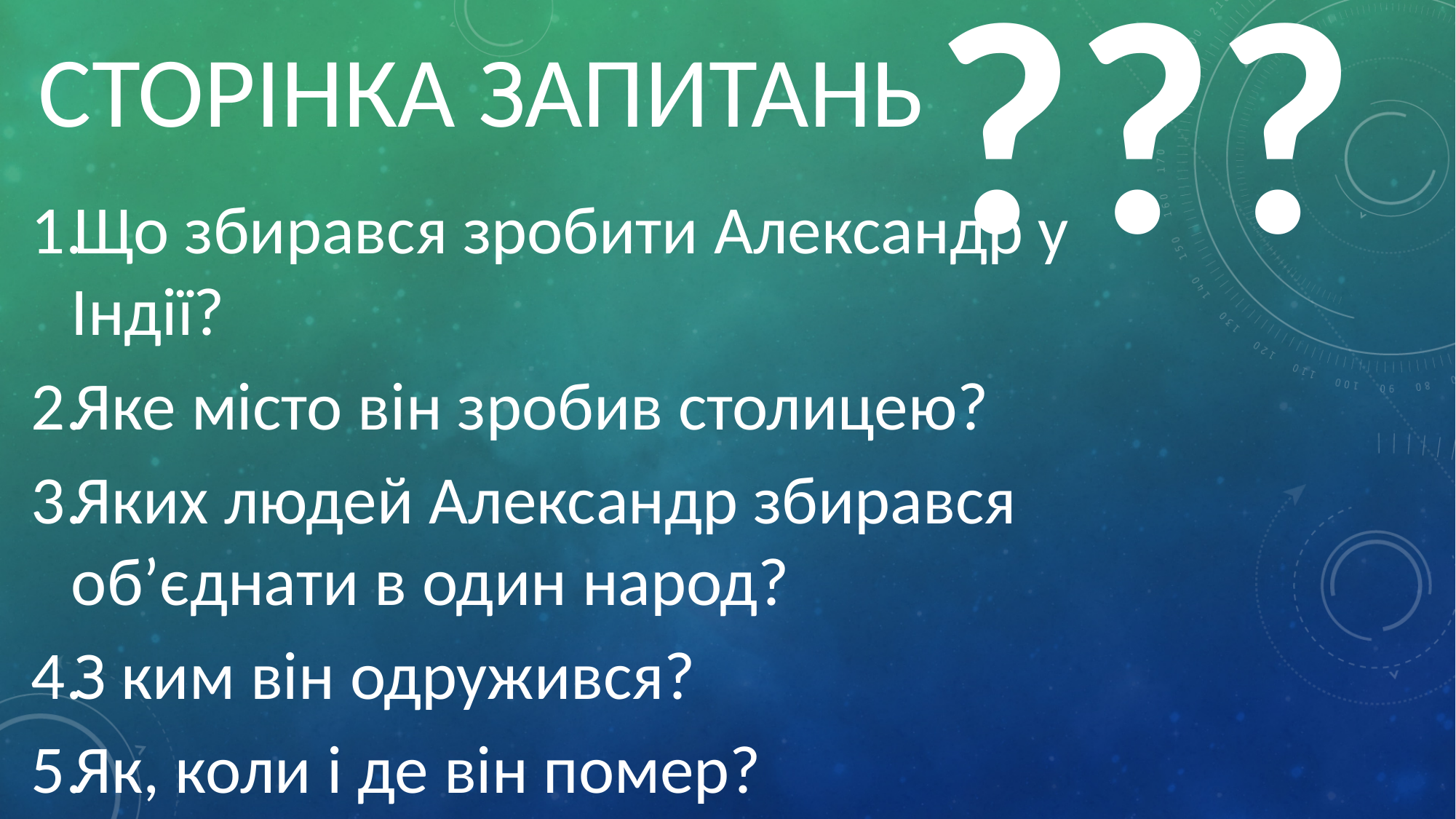

# Сторінка запитань
???

Що збирався зробити Александр у Індії?
Яке місто він зробив столицею?
Яких людей Александр збирався об’єднати в один народ?
З ким він одружився?
Як, коли і де він помер?